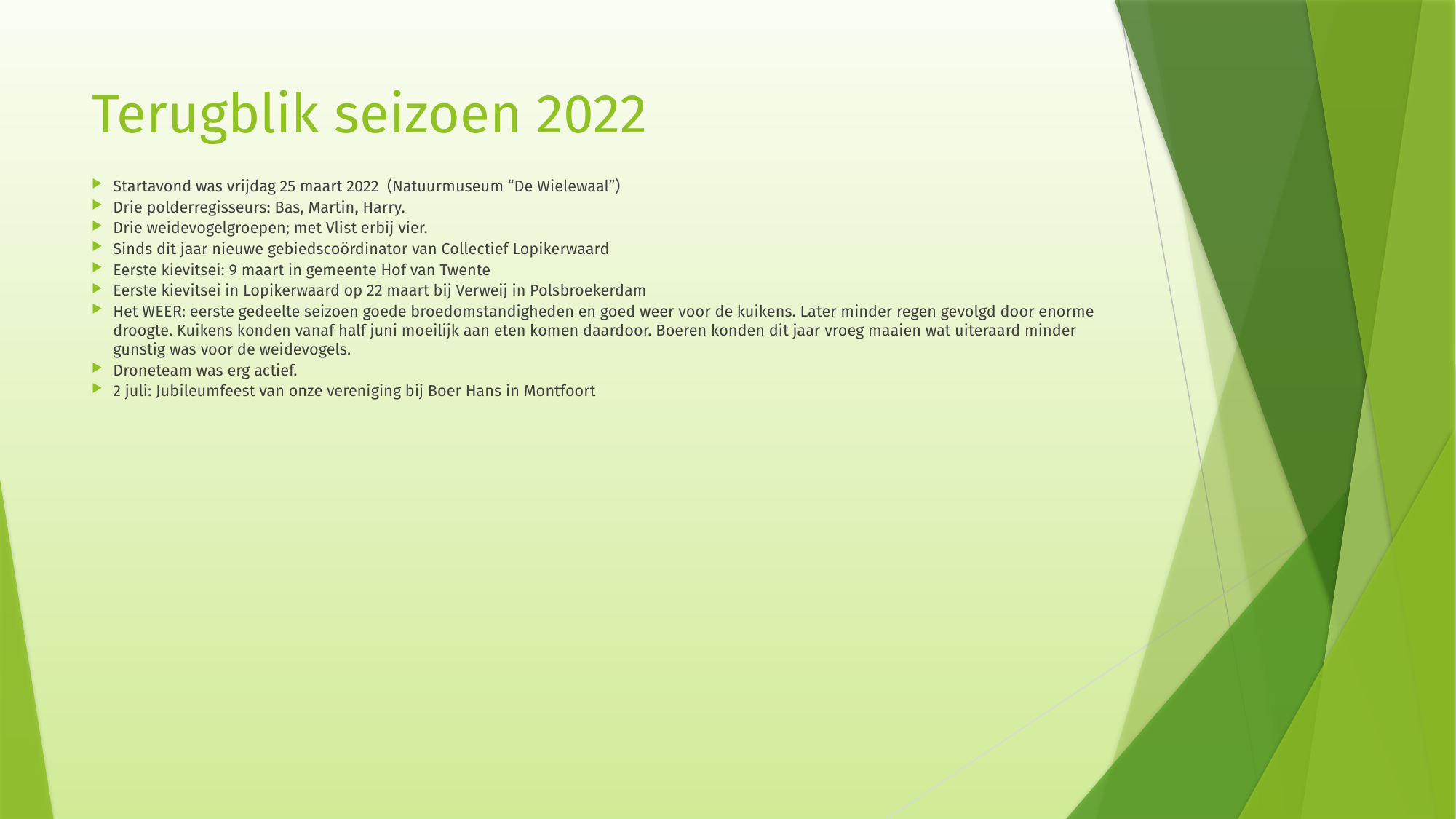

# Terugblik seizoen 2022
Startavond was vrijdag 25 maart 2022  (Natuurmuseum “De Wielewaal”)
Drie polderregisseurs: Bas, Martin, Harry.
Drie weidevogelgroepen; met Vlist erbij vier.
Sinds dit jaar nieuwe gebiedscoördinator van Collectief Lopikerwaard
Eerste kievitsei: 9 maart in gemeente Hof van Twente
Eerste kievitsei in Lopikerwaard op 22 maart bij Verweij in Polsbroekerdam
Het WEER: eerste gedeelte seizoen goede broedomstandigheden en goed weer voor de kuikens. Later minder regen gevolgd door enorme droogte. Kuikens konden vanaf half juni moeilijk aan eten komen daardoor. Boeren konden dit jaar vroeg maaien wat uiteraard minder gunstig was voor de weidevogels.
Droneteam was erg actief.
2 juli: Jubileumfeest van onze vereniging bij Boer Hans in Montfoort